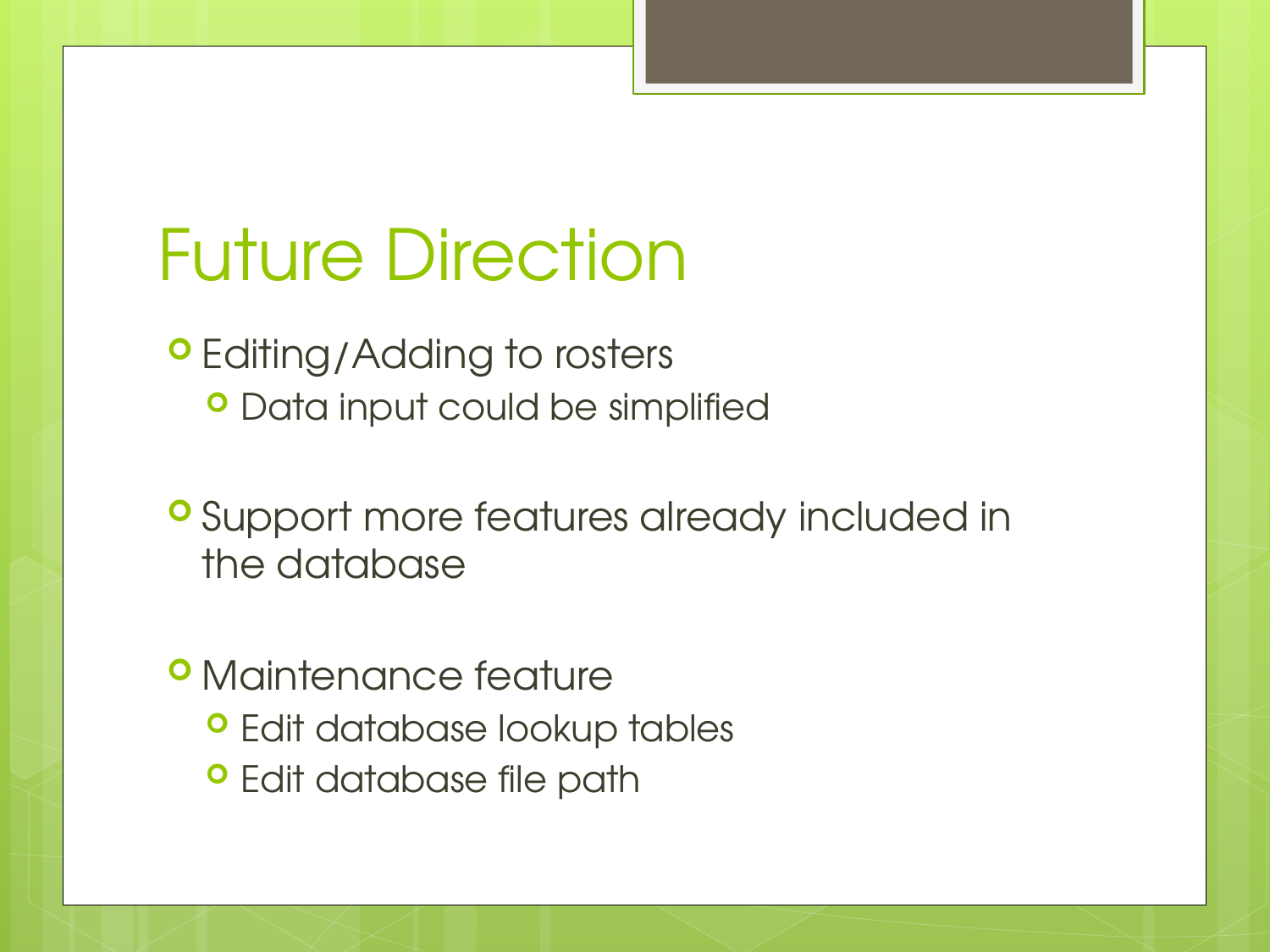

# Future Direction
Editing/Adding to rosters
Data input could be simplified

Support more features already included in the database

Maintenance feature
Edit database lookup tables
Edit database file path